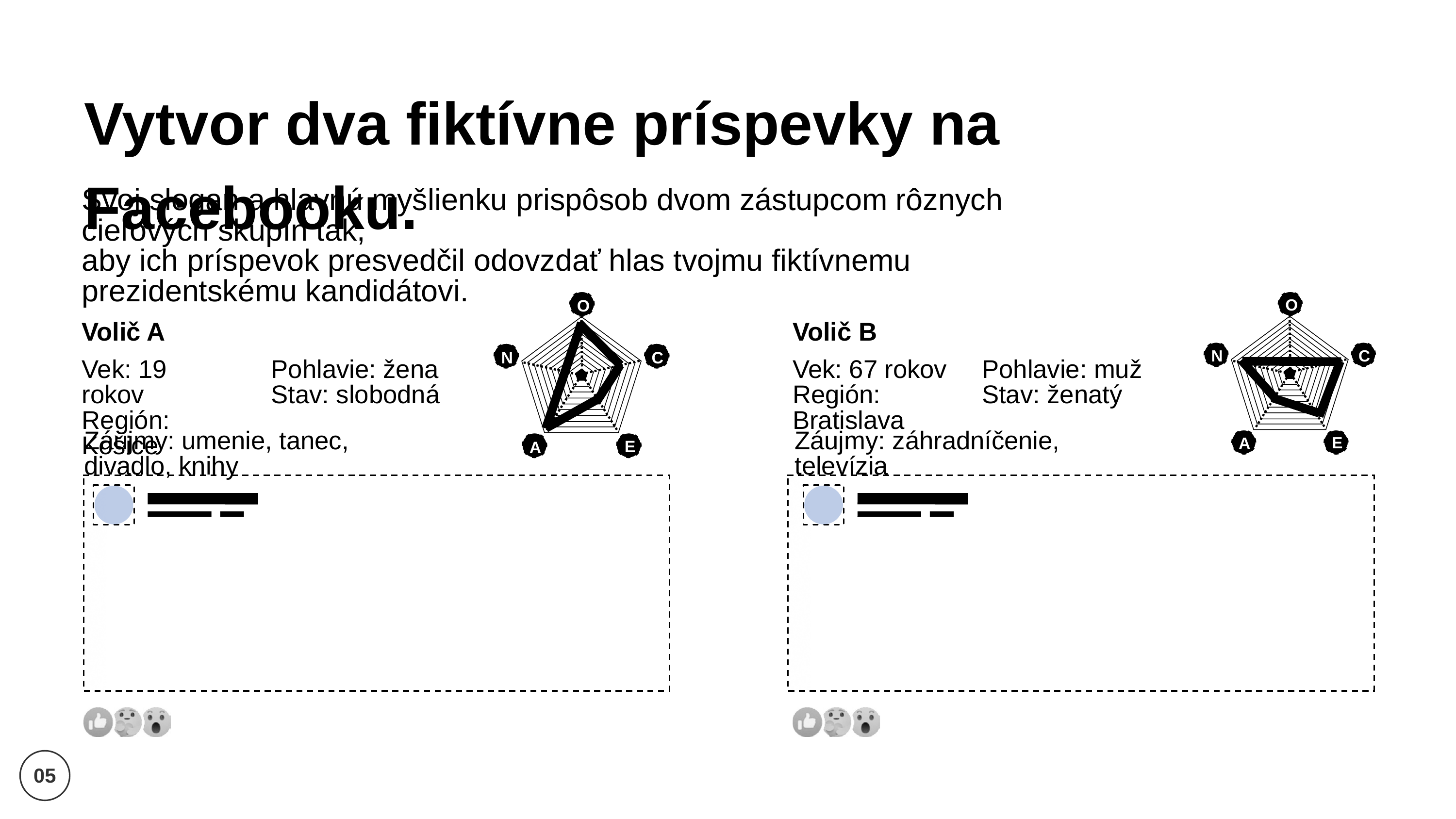

Vytvor dva fiktívne príspevky na Facebooku.
C
Svoj slogan a hlavnú myšlienku prispôsob dvom zástupcom rôznych cieľových skupín tak,
aby ich príspevok presvedčil odovzdať hlas tvojmu fiktívnemu prezidentskému kandidátovi.

O

THE

N
C

N

E
A

O

THE

N
C

N

E

A
Volič A
Volič B
Vek: 19 rokov Región: Košice
Pohlavie: žena
Stav: slobodná
Vek: 67 rokov Región: Bratislava
Pohlavie: muž
Stav: ženatý
Záujmy: umenie, tanec, divadlo, knihy
Záujmy: záhradníčenie, televízia

05